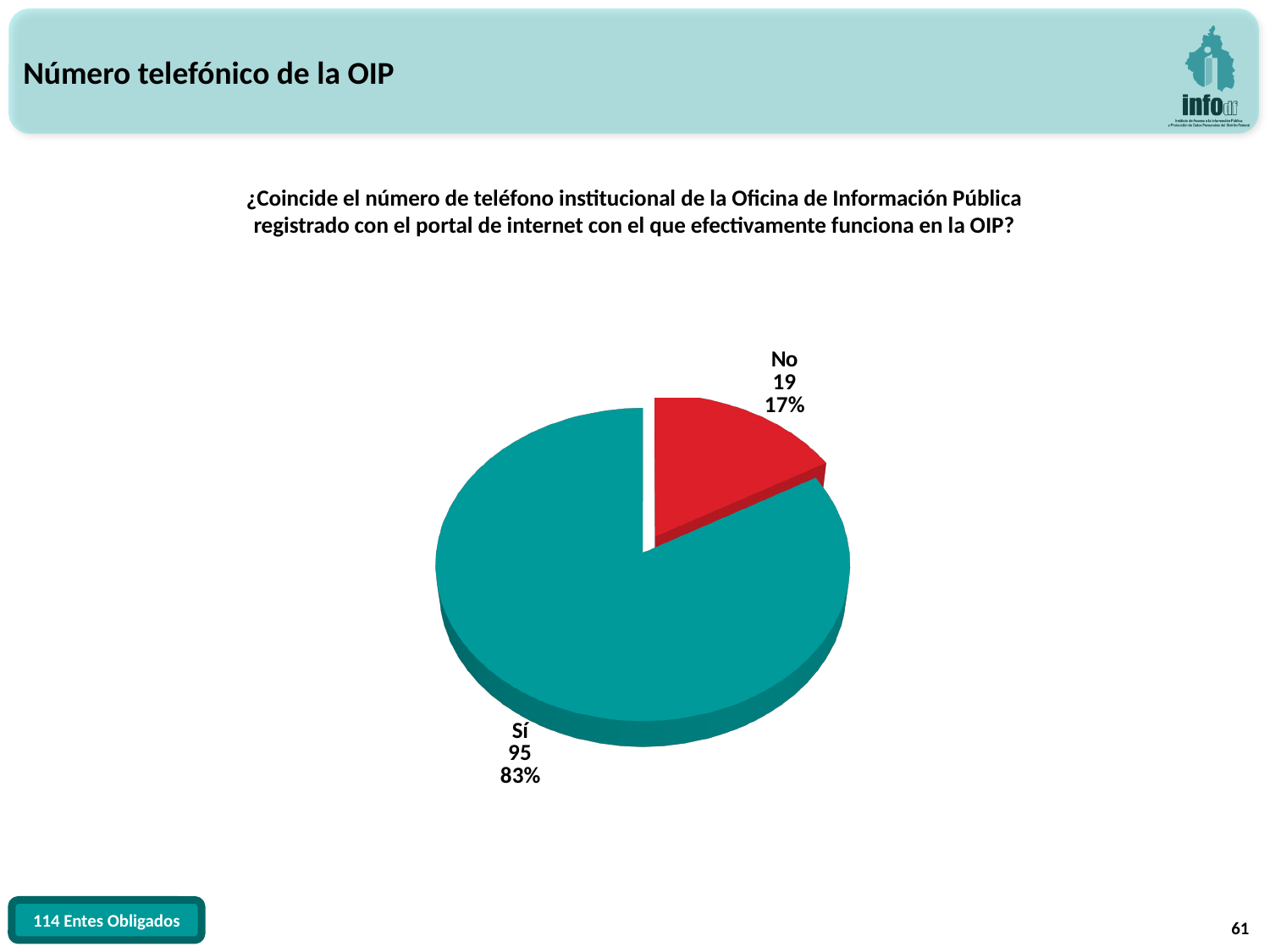

Número telefónico de la OIP
¿Coincide el número de teléfono institucional de la Oficina de Información Pública registrado con el portal de internet con el que efectivamente funciona en la OIP?

[unsupported chart]

61
114 Entes Obligados